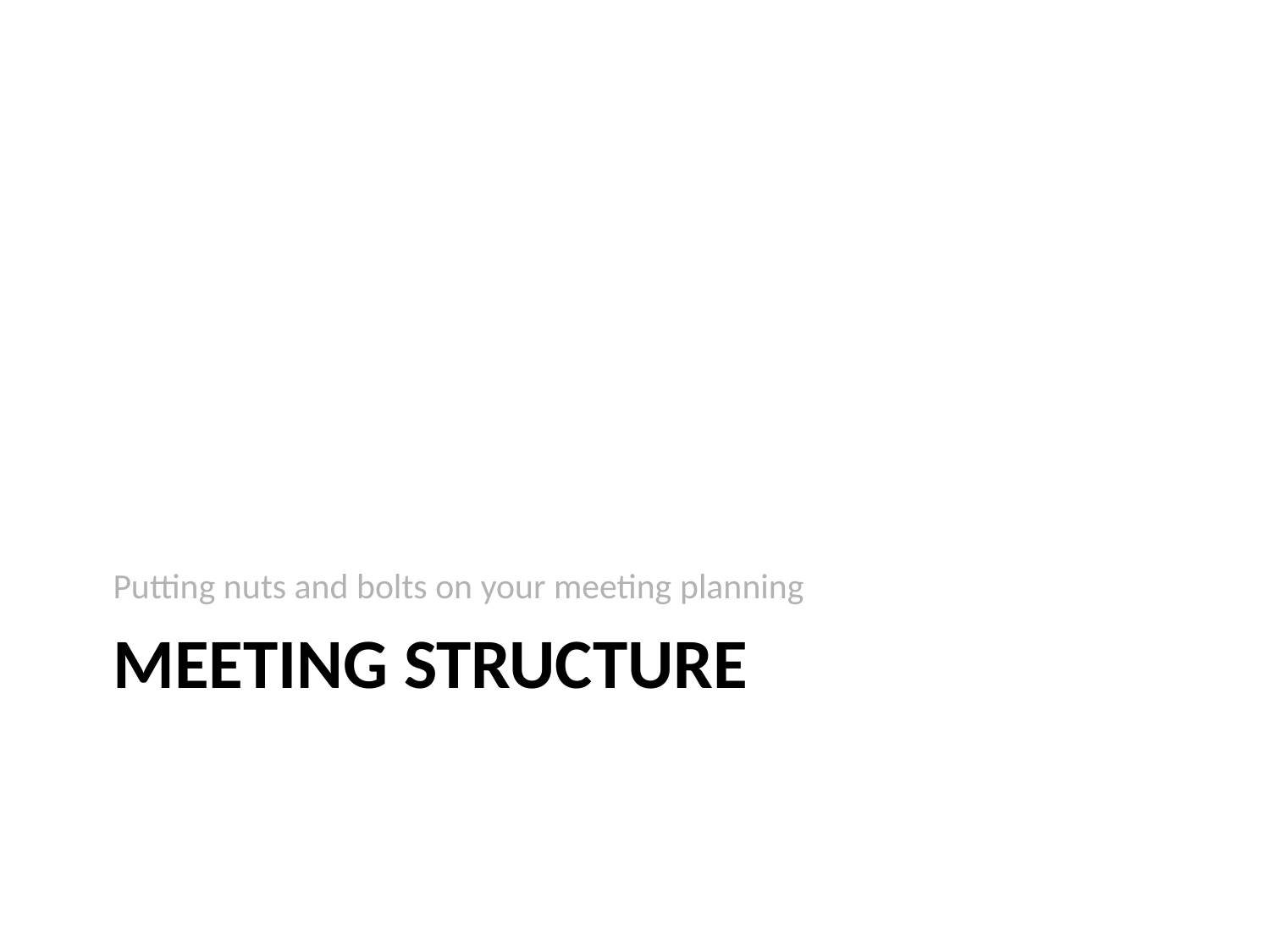

Putting nuts and bolts on your meeting planning
# Meeting Structure